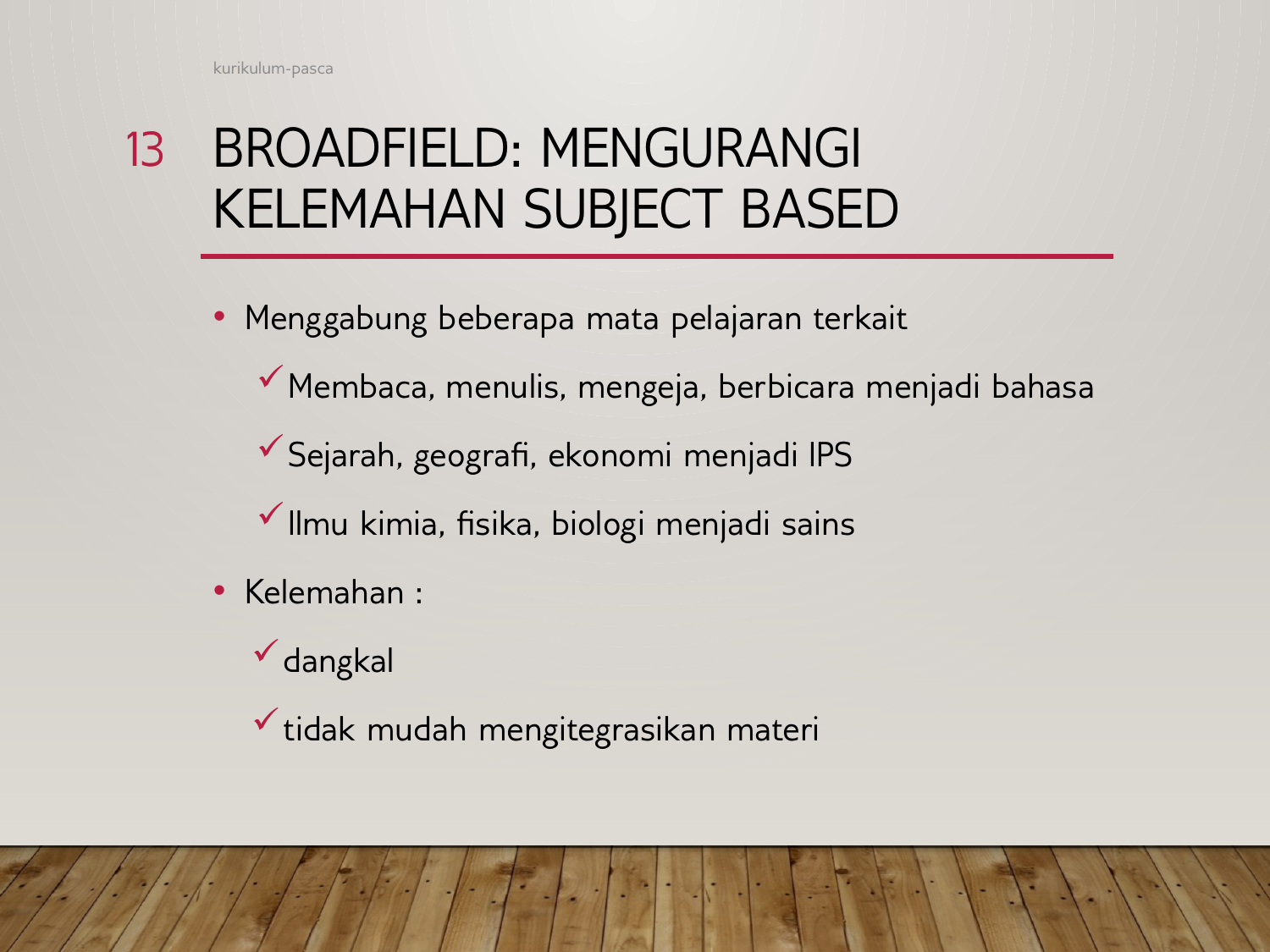

kurikulum-pasca
13
# BROADFIELD: mengurangi kelemahan subject based
Menggabung beberapa mata pelajaran terkait
Membaca, menulis, mengeja, berbicara menjadi bahasa
Sejarah, geografi, ekonomi menjadi IPS
Ilmu kimia, fisika, biologi menjadi sains
Kelemahan :
dangkal
tidak mudah mengitegrasikan materi